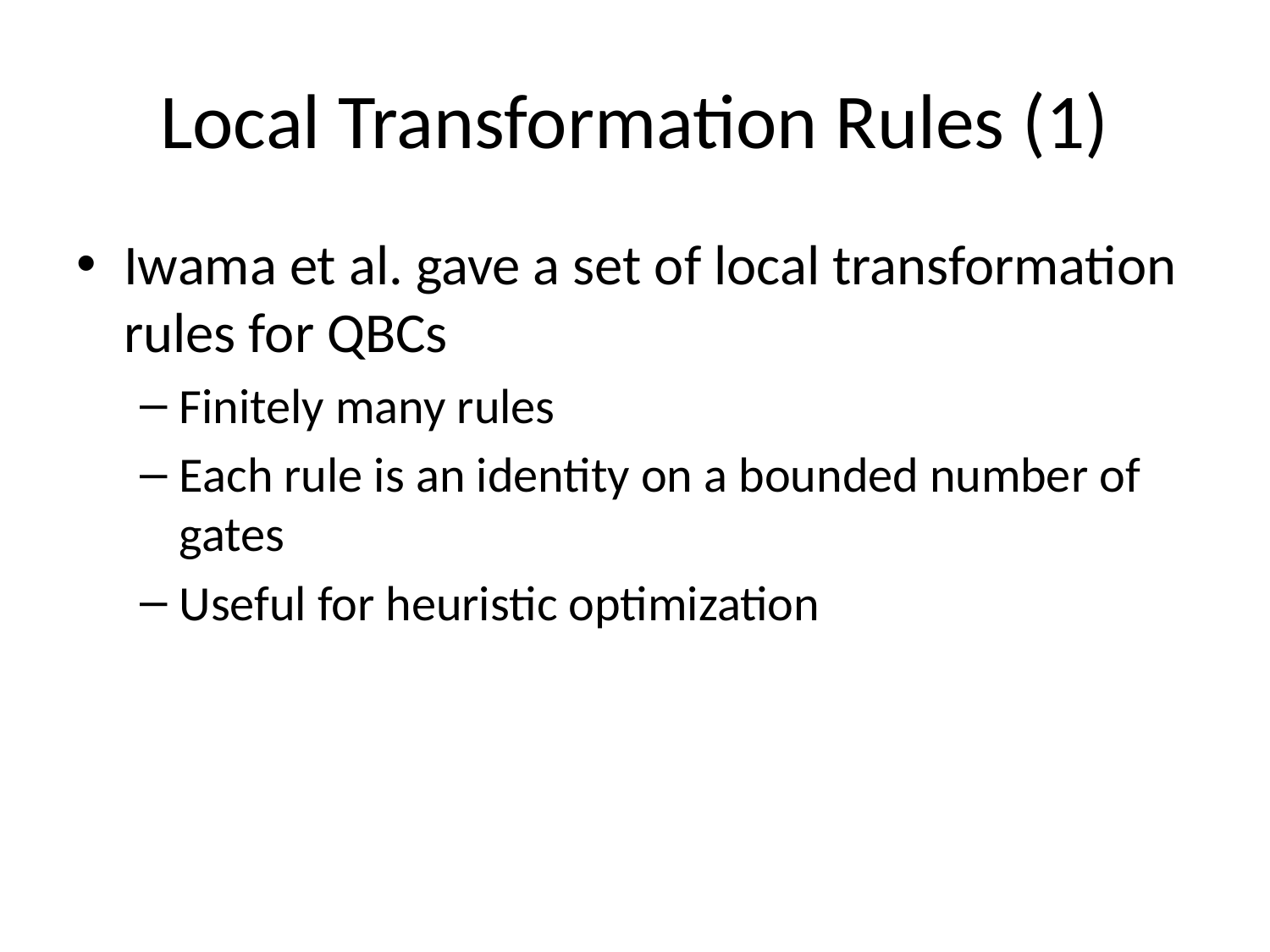

# Local Transformation Rules (1)
Iwama et al. gave a set of local transformation rules for QBCs
Finitely many rules
Each rule is an identity on a bounded number of gates
Useful for heuristic optimization